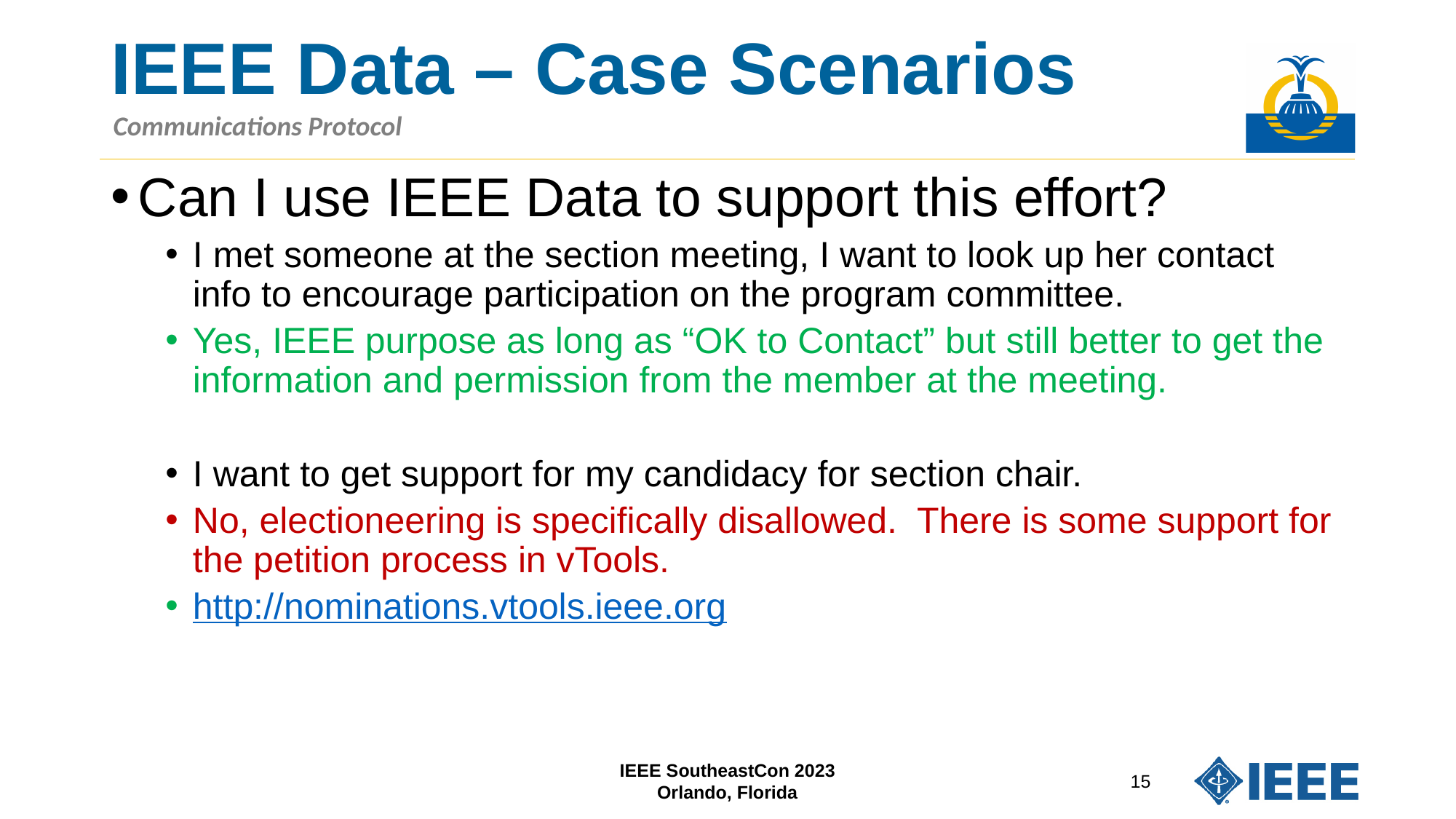

# IEEE Data – Case Scenarios
Communications Protocol

Can I use IEEE Data to support this effort?
I met someone at the section meeting, I want to look up her contact info to encourage participation on the program committee.
Yes, IEEE purpose as long as “OK to Contact” but still better to get the information and permission from the member at the meeting.

I want to get support for my candidacy for section chair.
No, electioneering is specifically disallowed.  There is some support for the petition process in vTools.
http://nominations.vtools.ieee.org

IEEE SoutheastCon 2023
Orlando, Florida
15